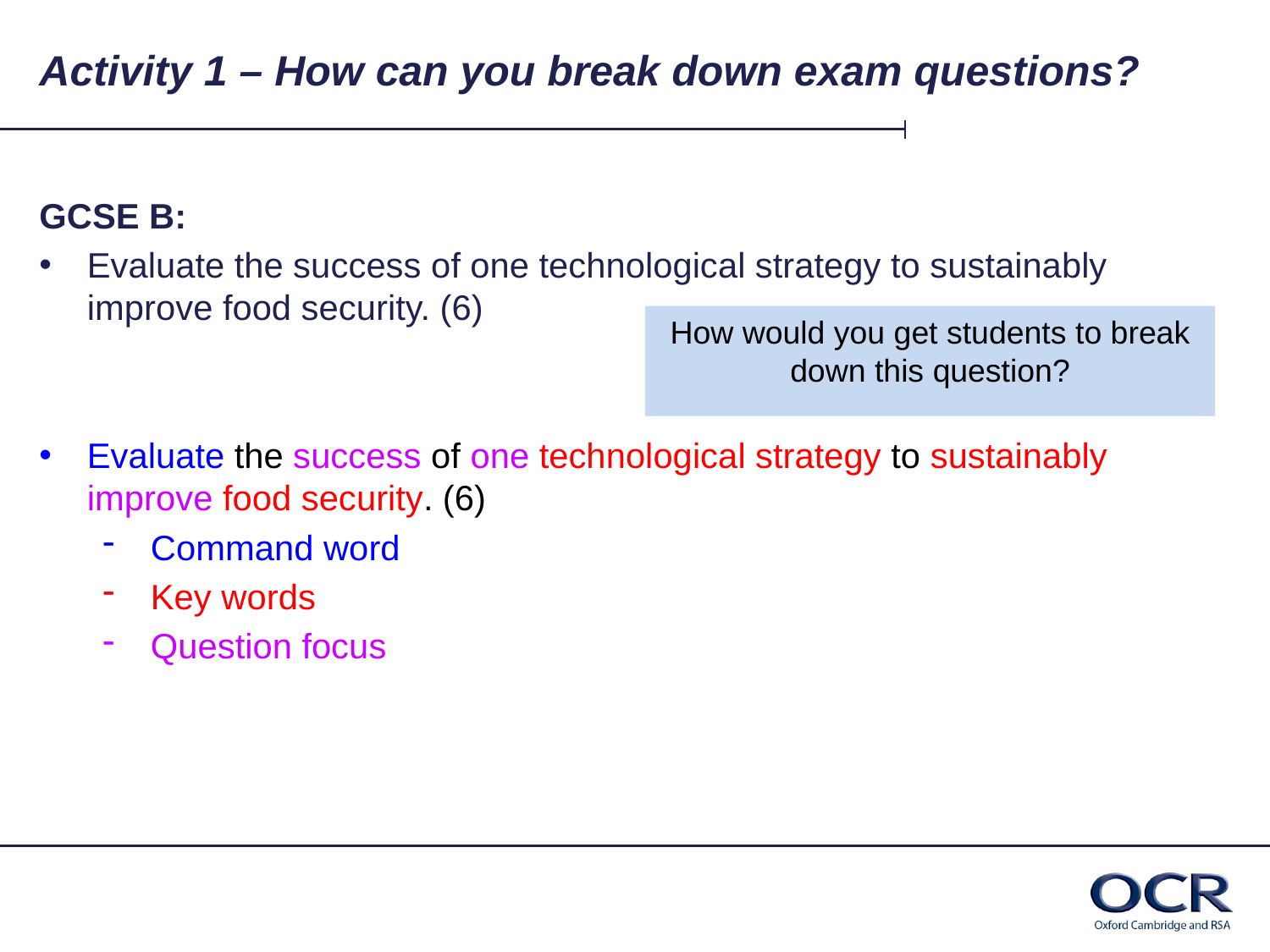

# Activity 1 – How can you break down exam questions?
GCSE B:
Evaluate the success of one technological strategy to sustainably improve food security. (6)

Evaluate the success of one technological strategy to sustainably improve food security. (6)
Command word
Key words
Question focus

How would you get students to break down this question?